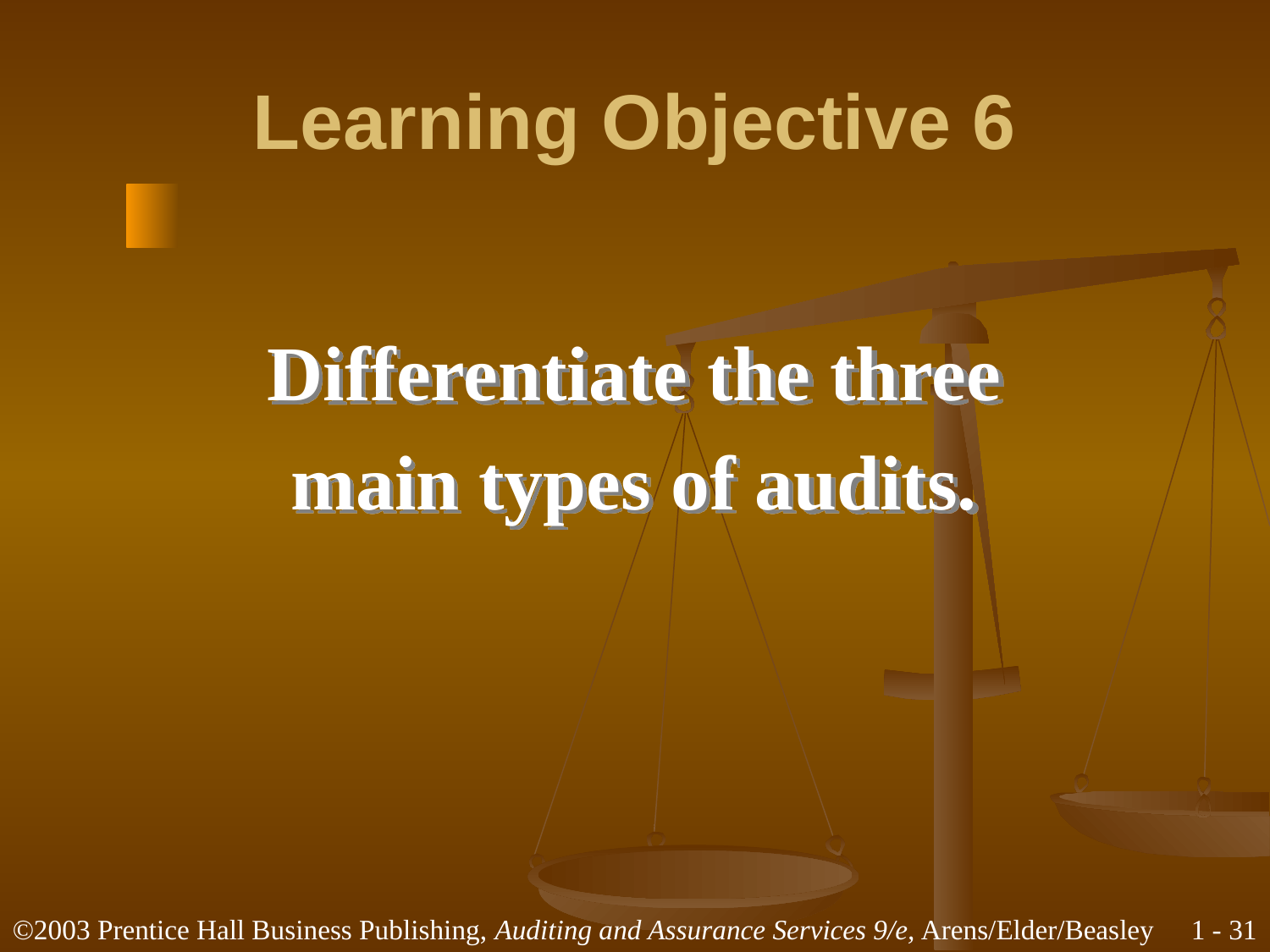

# Learning Objective 6
Differentiate the three
main types of audits.